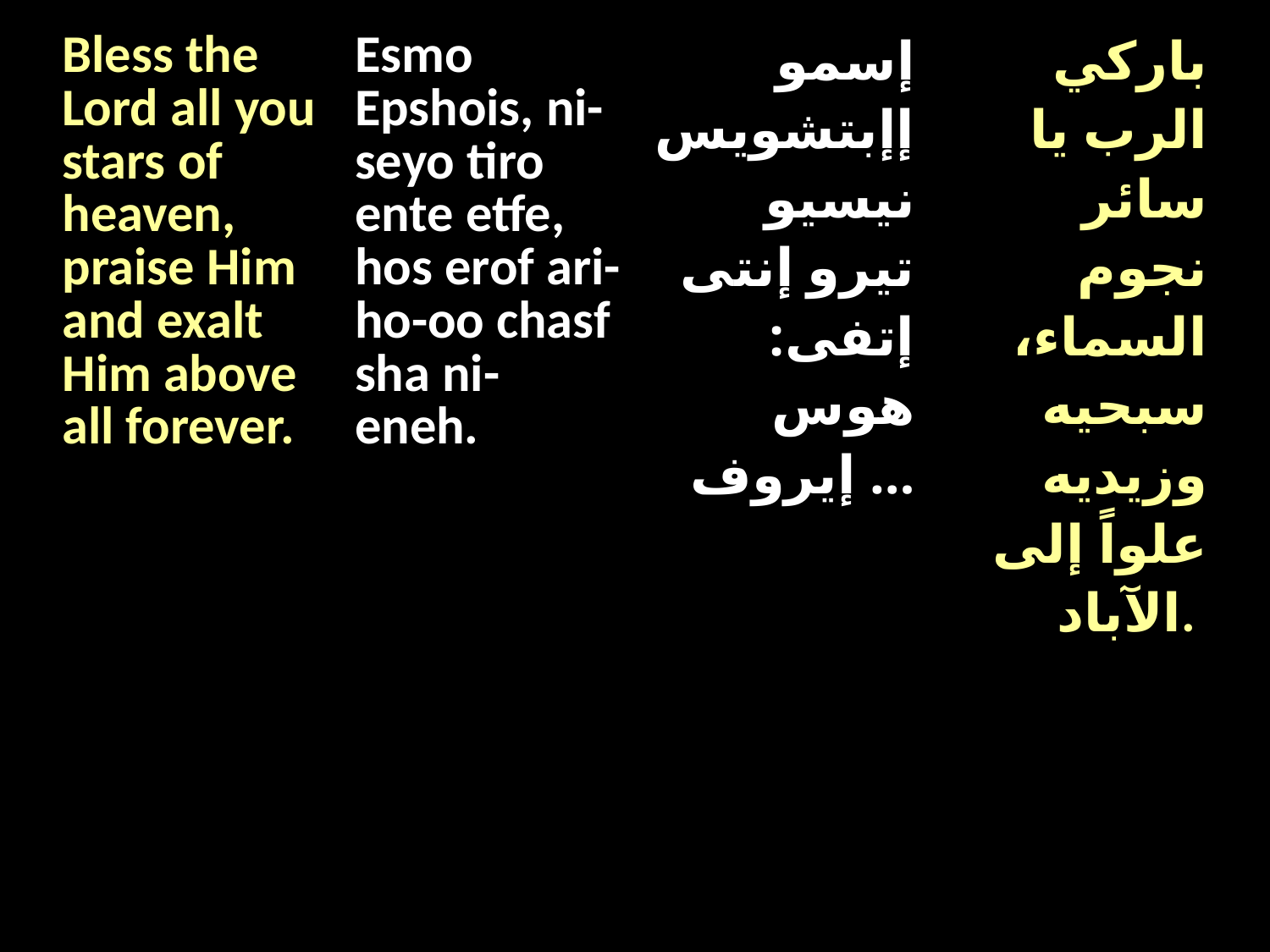

| Bless the Lord all you stars of heaven, praise Him and exalt Him above all forever. | Esmo Epshois, ni-seyo tiro ente etfe, hos erof ari-ho-oo chasf sha ni-eneh. | إسمو إإبتشويس نيسيو تيرو إنتى إتفى: هوس إيروف … | باركي الرب يا سائر نجوم السماء، سبحيه وزيديه علواً إلى الآباد. |
| --- | --- | --- | --- |